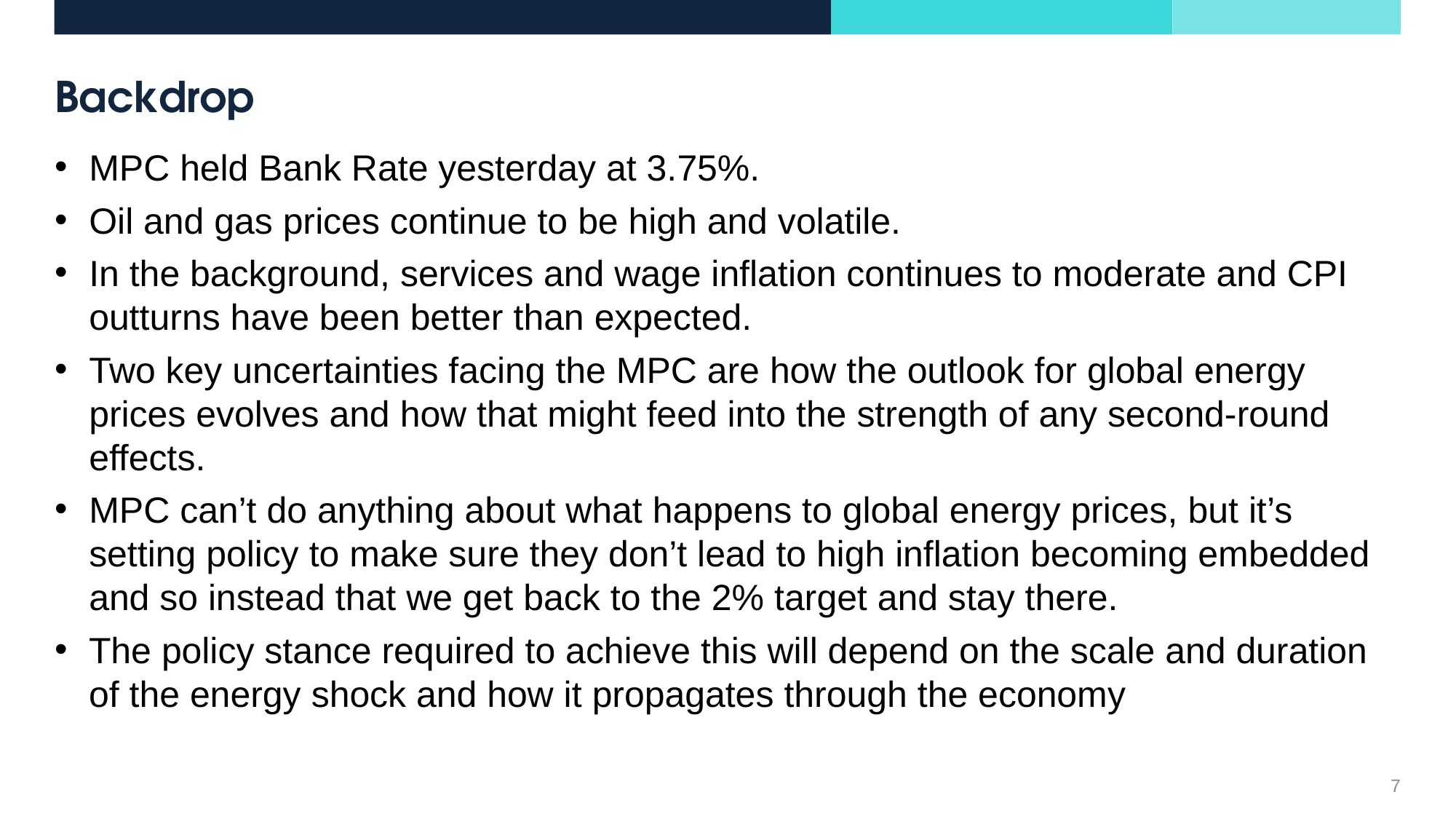

# Backdrop
MPC held Bank Rate yesterday at 3.75%.
Oil and gas prices continue to be high and volatile.
In the background, services and wage inflation continues to moderate and CPI outturns have been better than expected.
Two key uncertainties facing the MPC are how the outlook for global energy prices evolves and how that might feed into the strength of any second-round effects.
MPC can’t do anything about what happens to global energy prices, but it’s setting policy to make sure they don’t lead to high inflation becoming embedded and so instead that we get back to the 2% target and stay there.
The policy stance required to achieve this will depend on the scale and duration of the energy shock and how it propagates through the economy

7